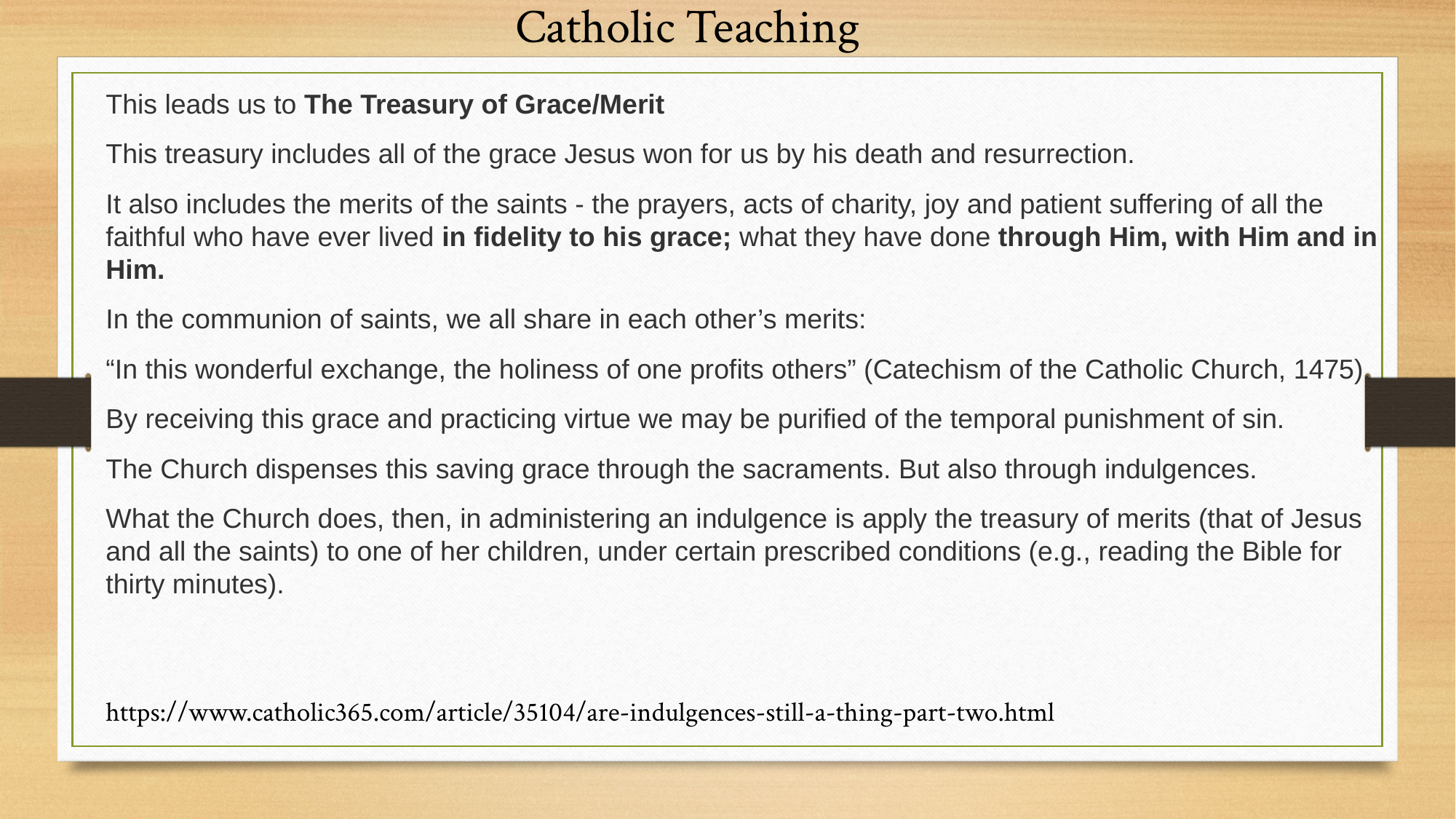

Catholic Teaching
This leads us to The Treasury of Grace/Merit
This treasury includes all of the grace Jesus won for us by his death and resurrection.
It also includes the merits of the saints - the prayers, acts of charity, joy and patient suffering of all the faithful who have ever lived in fidelity to his grace; what they have done through Him, with Him and in Him.
In the communion of saints, we all share in each other’s merits:
“In this wonderful exchange, the holiness of one profits others” (Catechism of the Catholic Church, 1475).
By receiving this grace and practicing virtue we may be purified of the temporal punishment of sin.
The Church dispenses this saving grace through the sacraments. But also through indulgences.
What the Church does, then, in administering an indulgence is apply the treasury of merits (that of Jesus and all the saints) to one of her children, under certain prescribed conditions (e.g., reading the Bible for thirty minutes).
https://www.catholic365.com/article/35104/are-indulgences-still-a-thing-part-two.html